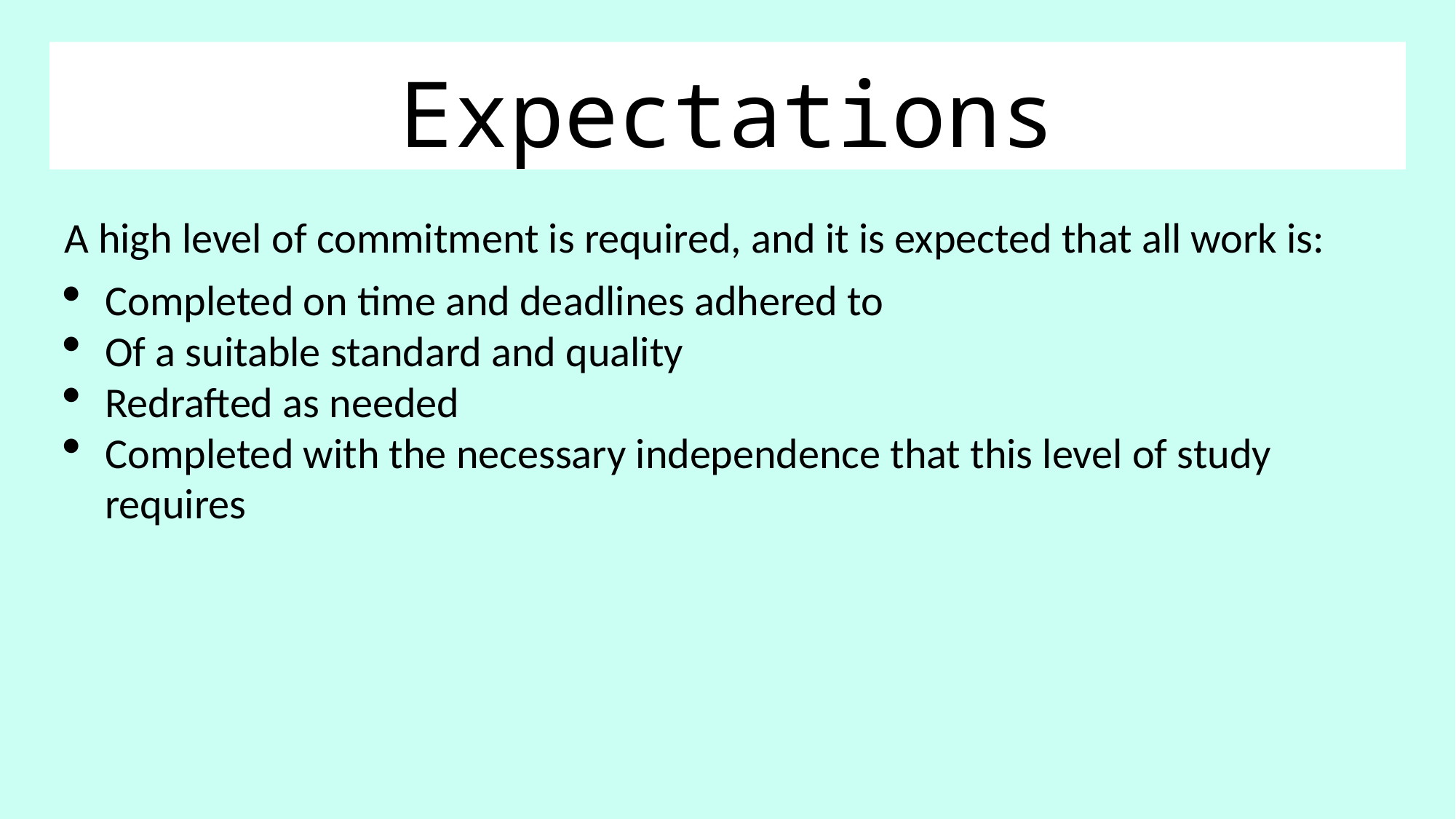

# Expectations
A high level of commitment is required, and it is expected that all work is:
Completed on time and deadlines adhered to
Of a suitable standard and quality
Redrafted as needed
Completed with the necessary independence that this level of study requires